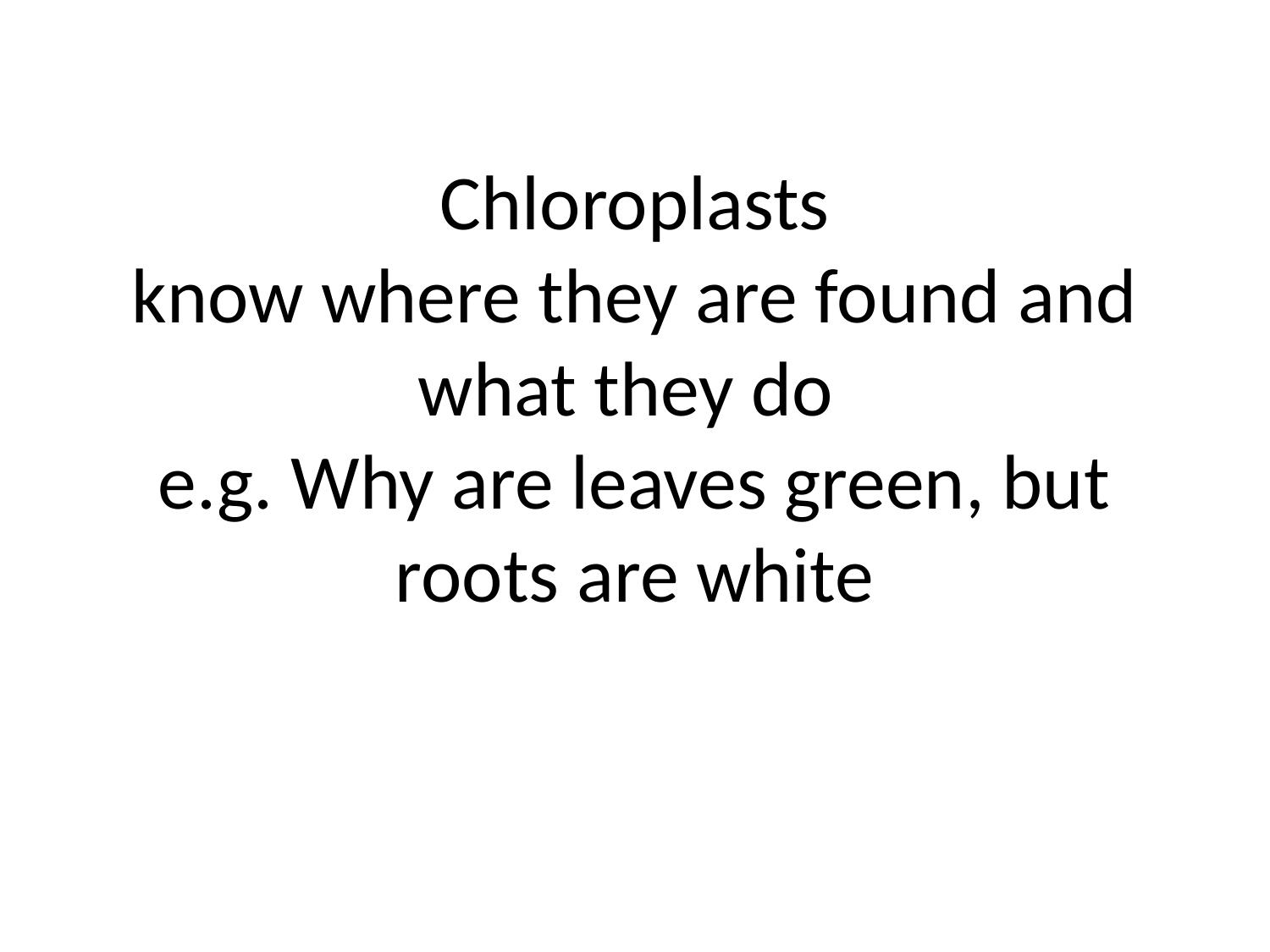

# Chloroplasts know where they are found and what they do e.g. Why are leaves green, but roots are white